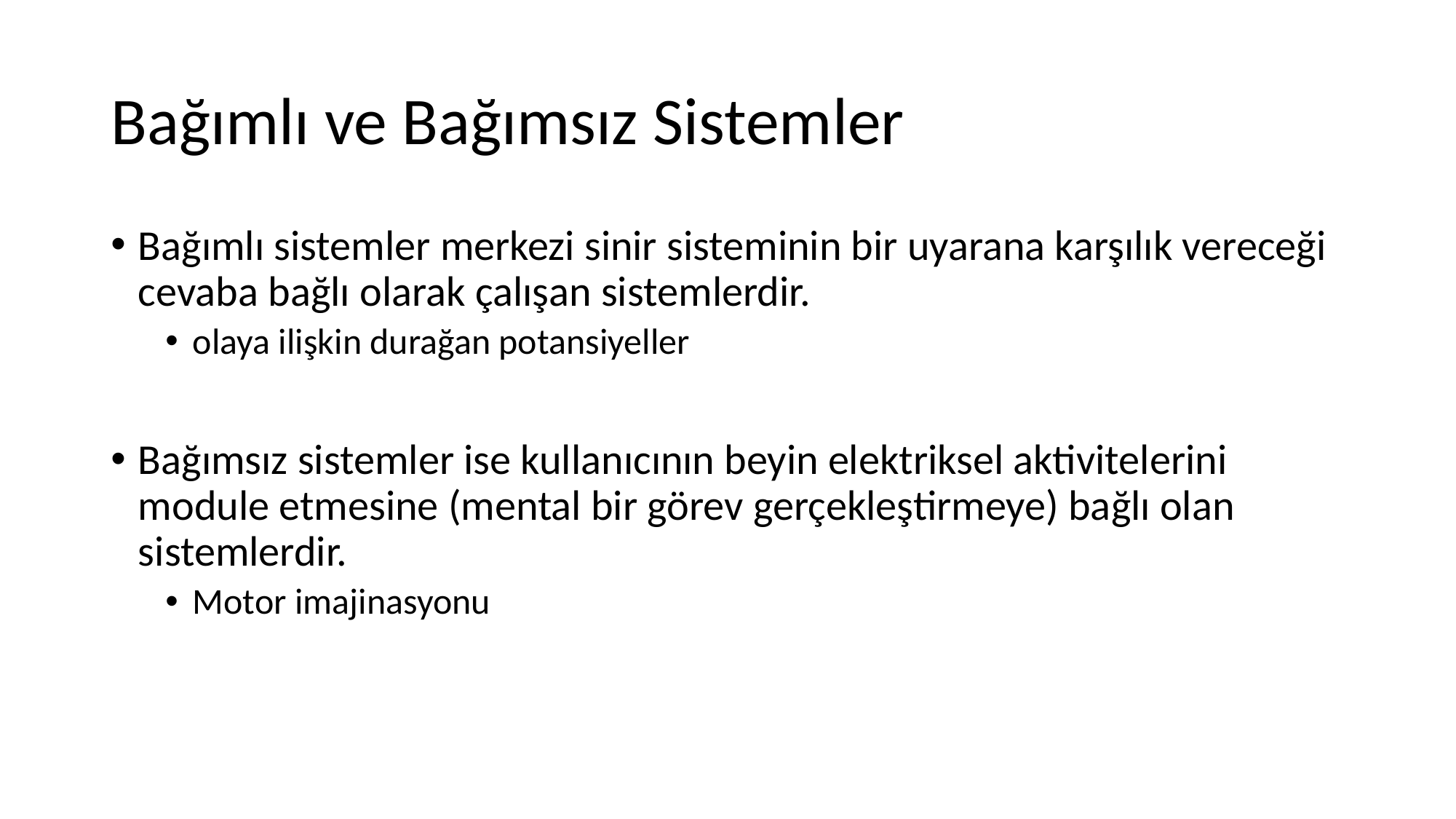

# Bağımlı ve Bağımsız Sistemler
Bağımlı sistemler merkezi sinir sisteminin bir uyarana karşılık vereceği cevaba bağlı olarak çalışan sistemlerdir.
olaya ilişkin durağan potansiyeller

Bağımsız sistemler ise kullanıcının beyin elektriksel aktivitelerini module etmesine (mental bir görev gerçekleştirmeye) bağlı olan sistemlerdir.
Motor imajinasyonu